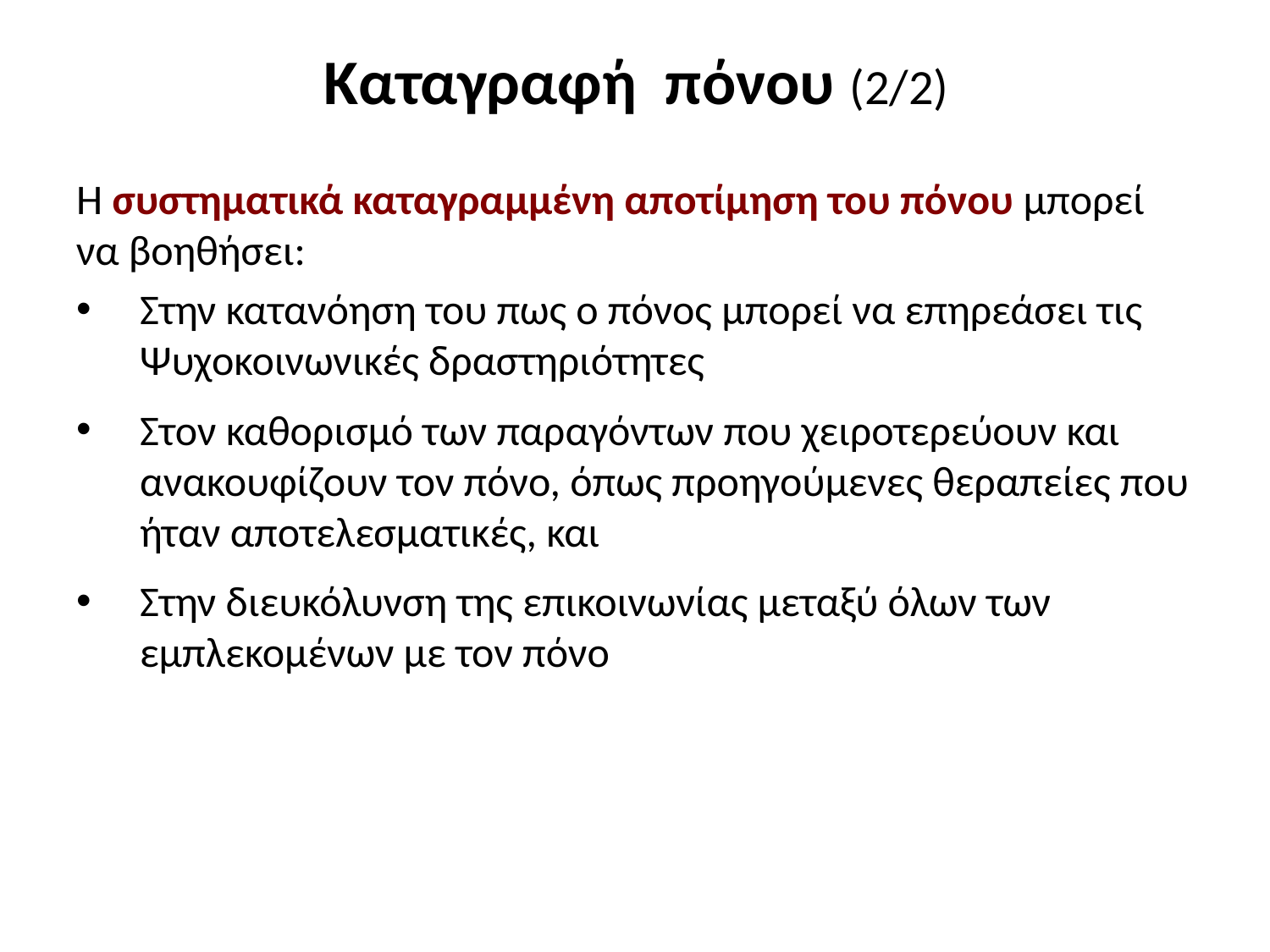

# Καταγραφή  πόνου (2/2)
Η συστηματικά καταγραμμένη αποτίμηση του πόνου μπορεί να βοηθήσει:
Στην κατανόηση του πως ο πόνος μπορεί να επηρεάσει τις Ψυχοκοινωνικές δραστηριότητες
Στον καθορισμό των παραγόντων που χειροτερεύουν και ανακουφίζουν τον πόνο, όπως προηγούμενες θεραπείες που ήταν αποτελεσματικές, και
Στην διευκόλυνση της επικοινωνίας μεταξύ όλων των εμπλεκομένων με τον πόνο